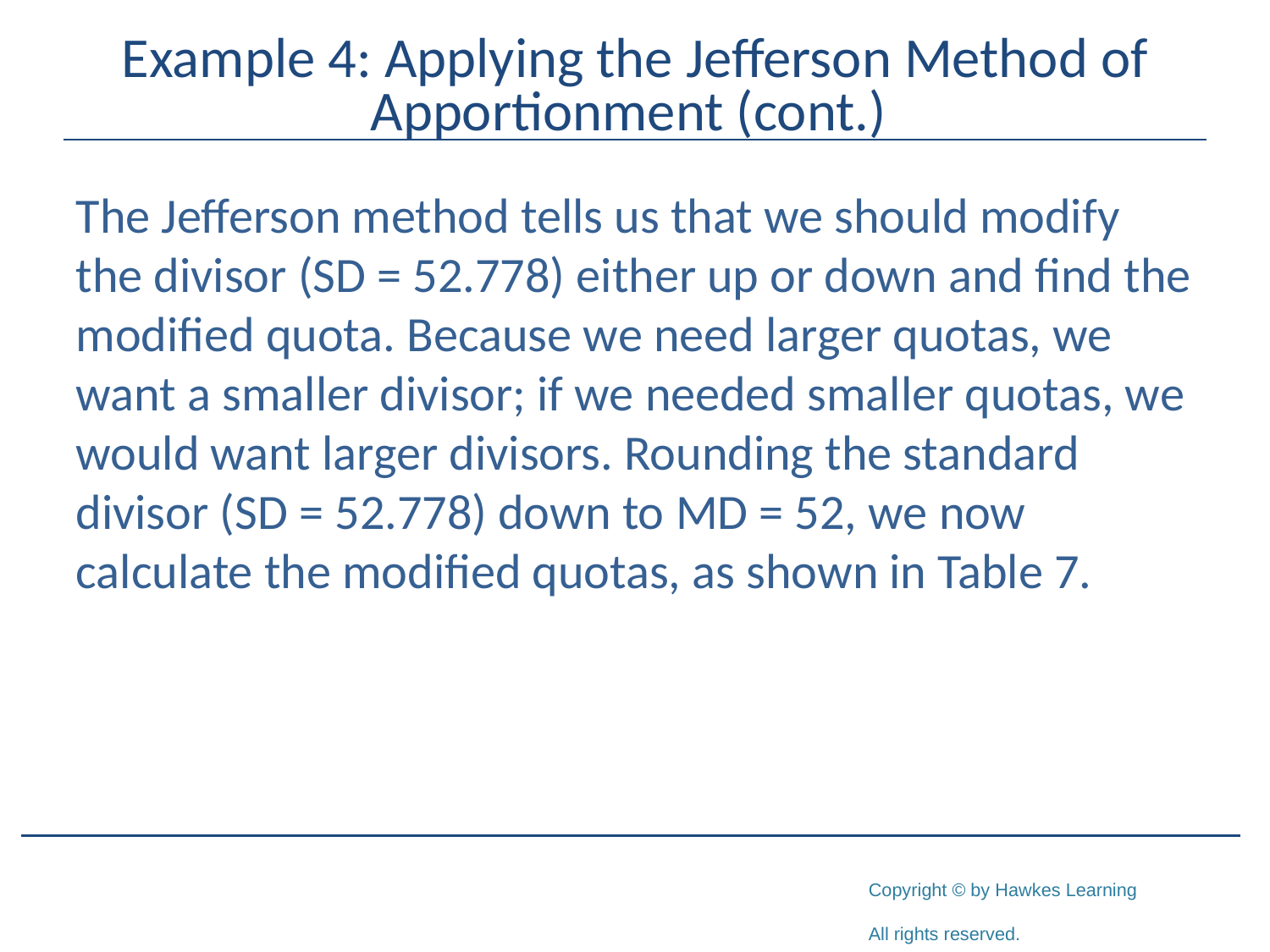

# Example 4: Applying the Jefferson Method of Apportionment (cont.)
The Jefferson method tells us that we should modify the divisor (SD = 52.778) either up or down and find the modified quota. Because we need larger quotas, we want a smaller divisor; if we needed smaller quotas, we would want larger divisors. Rounding the standard divisor (SD = 52.778) down to MD = 52, we now calculate the modified quotas, as shown in Table 7.